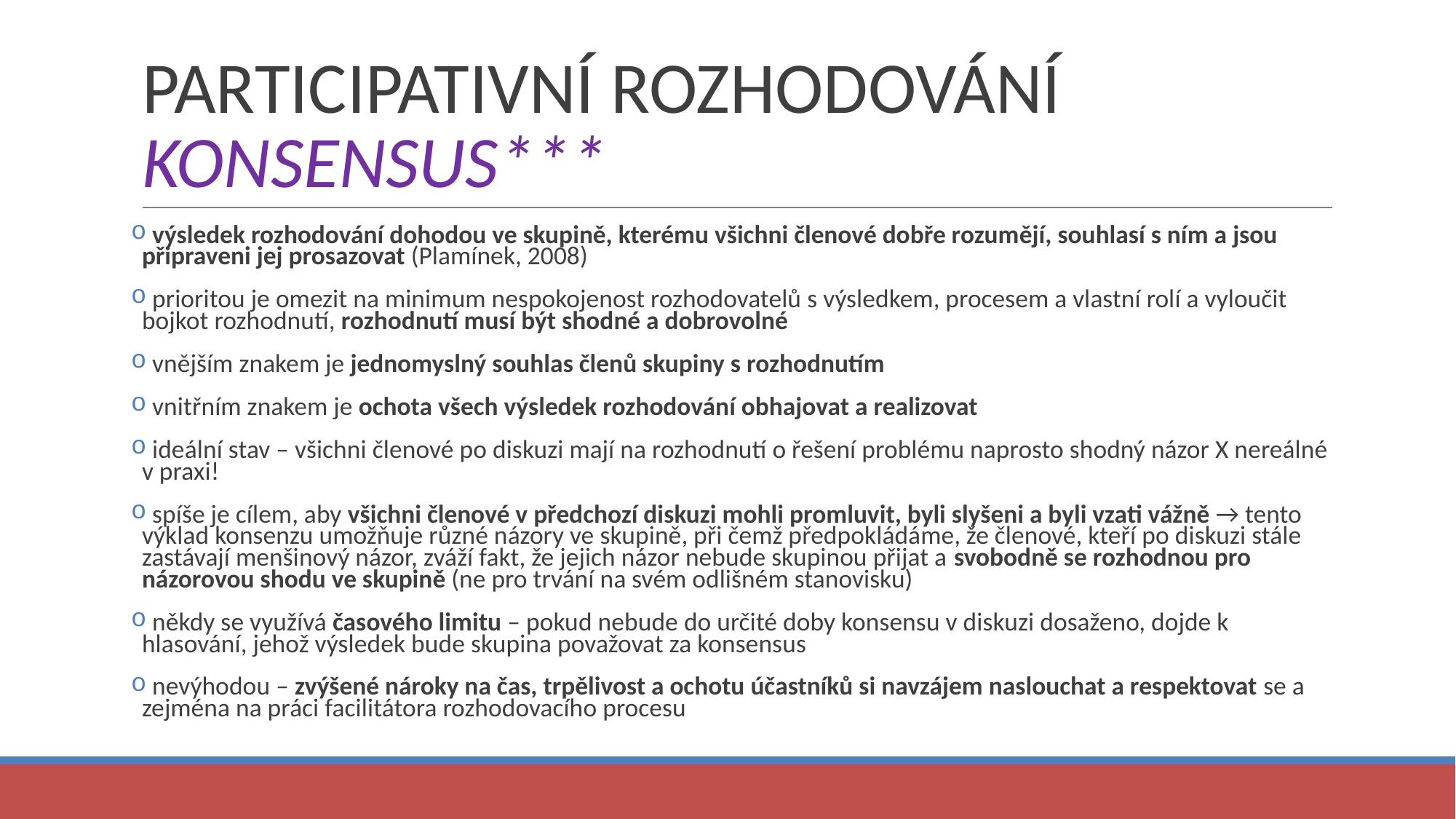

# PARTICIPATIVNÍ ROZHODOVÁNÍ KONSENSUS***
 výsledek rozhodování dohodou ve skupině, kterému všichni členové dobře rozumějí, souhlasí s ním a jsou připraveni jej prosazovat (Plamínek, 2008)
 prioritou je omezit na minimum nespokojenost rozhodovatelů s výsledkem, procesem a vlastní rolí a vyloučit bojkot rozhodnutí, rozhodnutí musí být shodné a dobrovolné
 vnějším znakem je jednomyslný souhlas členů skupiny s rozhodnutím
 vnitřním znakem je ochota všech výsledek rozhodování obhajovat a realizovat
 ideální stav – všichni členové po diskuzi mají na rozhodnutí o řešení problému naprosto shodný názor X nereálné v praxi!
 spíše je cílem, aby všichni členové v předchozí diskuzi mohli promluvit, byli slyšeni a byli vzati vážně → tento výklad konsenzu umožňuje různé názory ve skupině, při čemž předpokládáme, že členové, kteří po diskuzi stále zastávají menšinový názor, zváží fakt, že jejich názor nebude skupinou přijat a svobodně se rozhodnou pro názorovou shodu ve skupině (ne pro trvání na svém odlišném stanovisku)
 někdy se využívá časového limitu – pokud nebude do určité doby konsensu v diskuzi dosaženo, dojde k hlasování, jehož výsledek bude skupina považovat za konsensus
 nevýhodou – zvýšené nároky na čas, trpělivost a ochotu účastníků si navzájem naslouchat a respektovat se a zejména na práci facilitátora rozhodovacího procesu